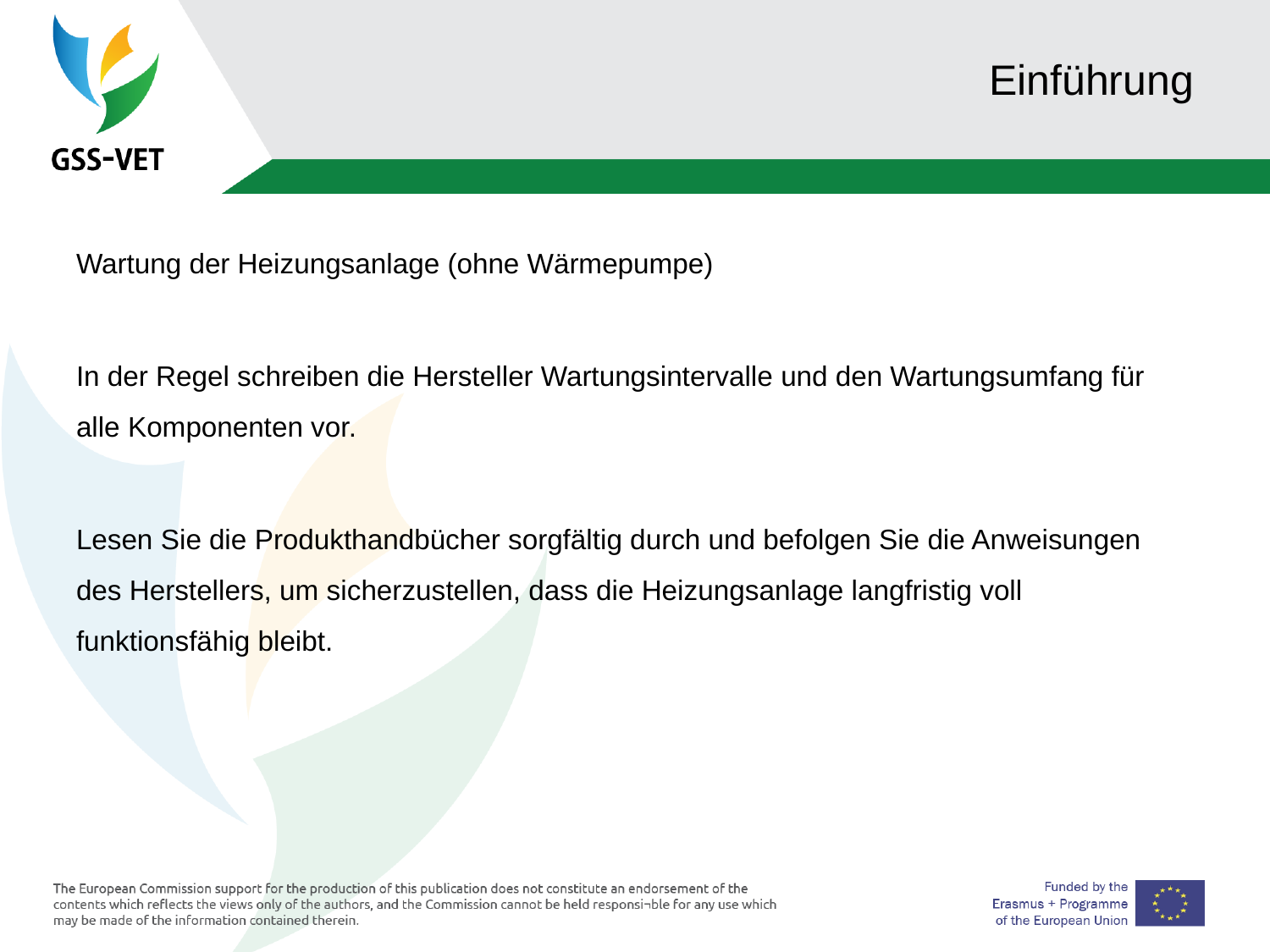

# Einführung
Wartung der Heizungsanlage (ohne Wärmepumpe)

In der Regel schreiben die Hersteller Wartungsintervalle und den Wartungsumfang für alle Komponenten vor.

Lesen Sie die Produkthandbücher sorgfältig durch und befolgen Sie die Anweisungen des Herstellers, um sicherzustellen, dass die Heizungsanlage langfristig voll funktionsfähig bleibt.